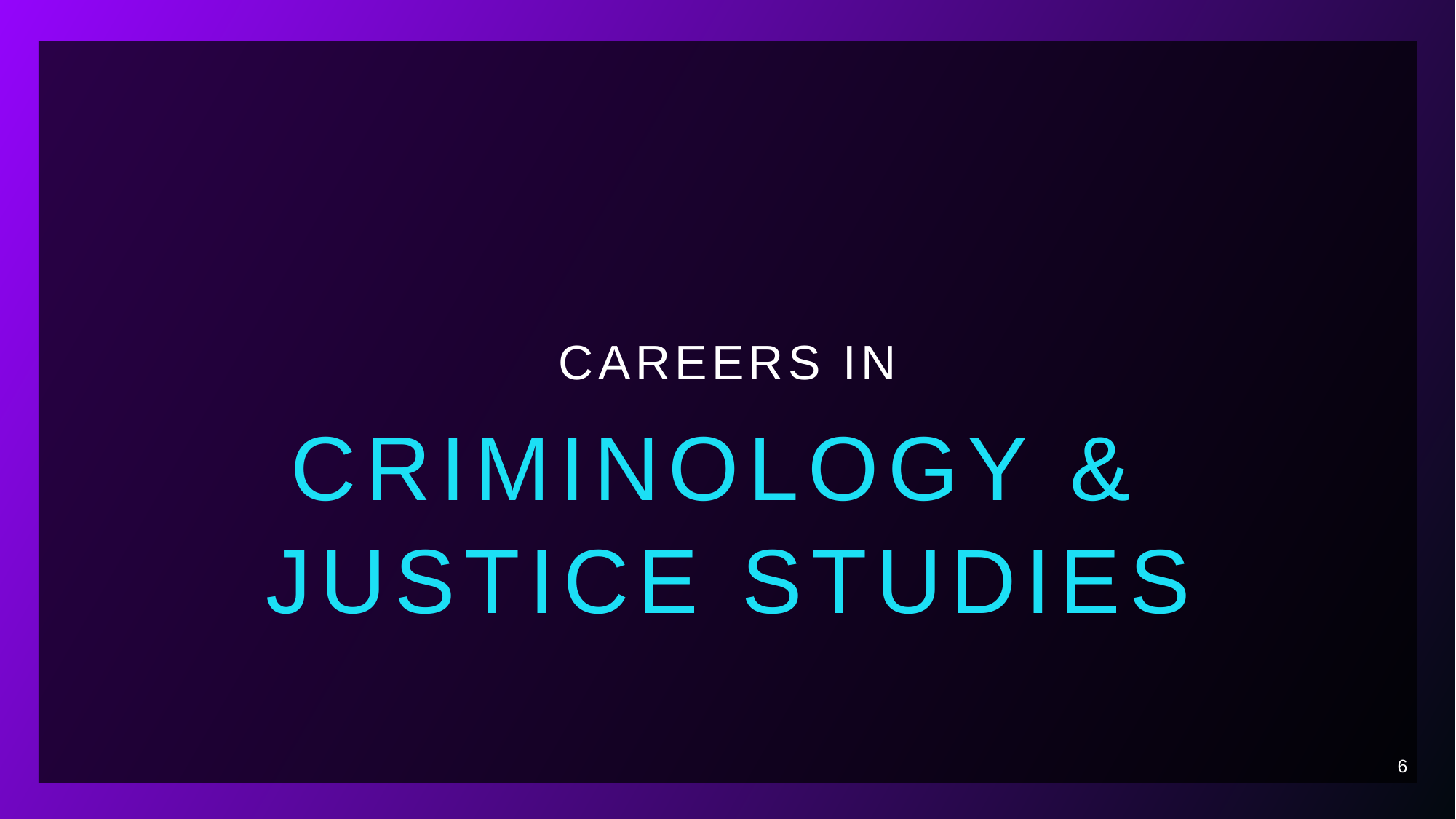

# Careers in
Criminology &
Justice studies
6